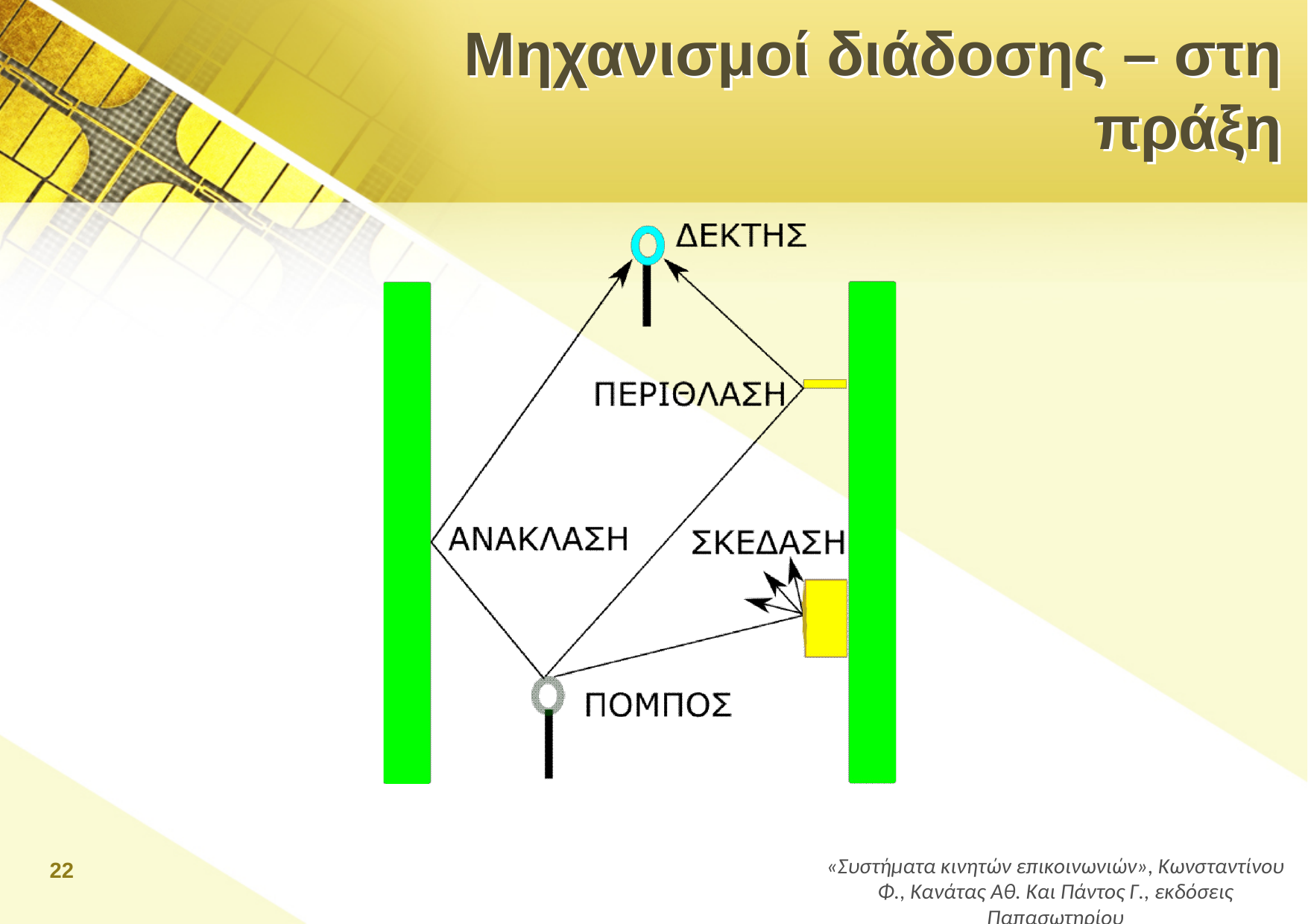

# Μηχανισμοί διάδοσης – στη πράξη

22
«Συστήματα κινητών επικοινωνιών», Κωνσταντίνου Φ., Κανάτας Αθ. Και Πάντος Γ., εκδόσεις Παπασωτηρίου